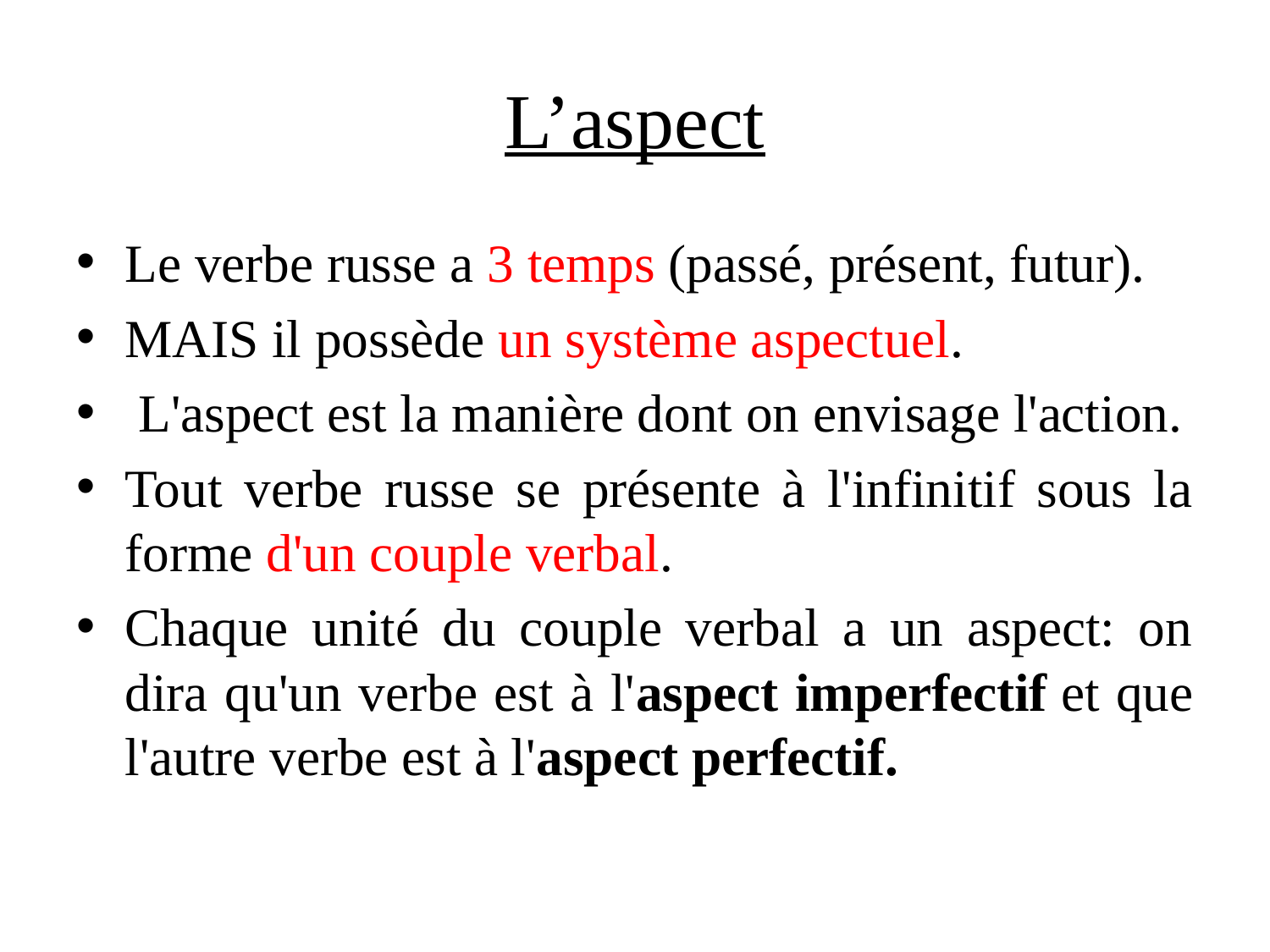

# L’aspect
Le verbe russe a 3 temps (passé, présent, futur).
MAIS il possède un système aspectuel.
 L'aspect est la manière dont on envisage l'action.
Tout verbe russe se présente à l'infinitif sous la forme d'un couple verbal.
Chaque unité du couple verbal a un aspect: on dira qu'un verbe est à l'aspect imperfectif et que l'autre verbe est à l'aspect perfectif.